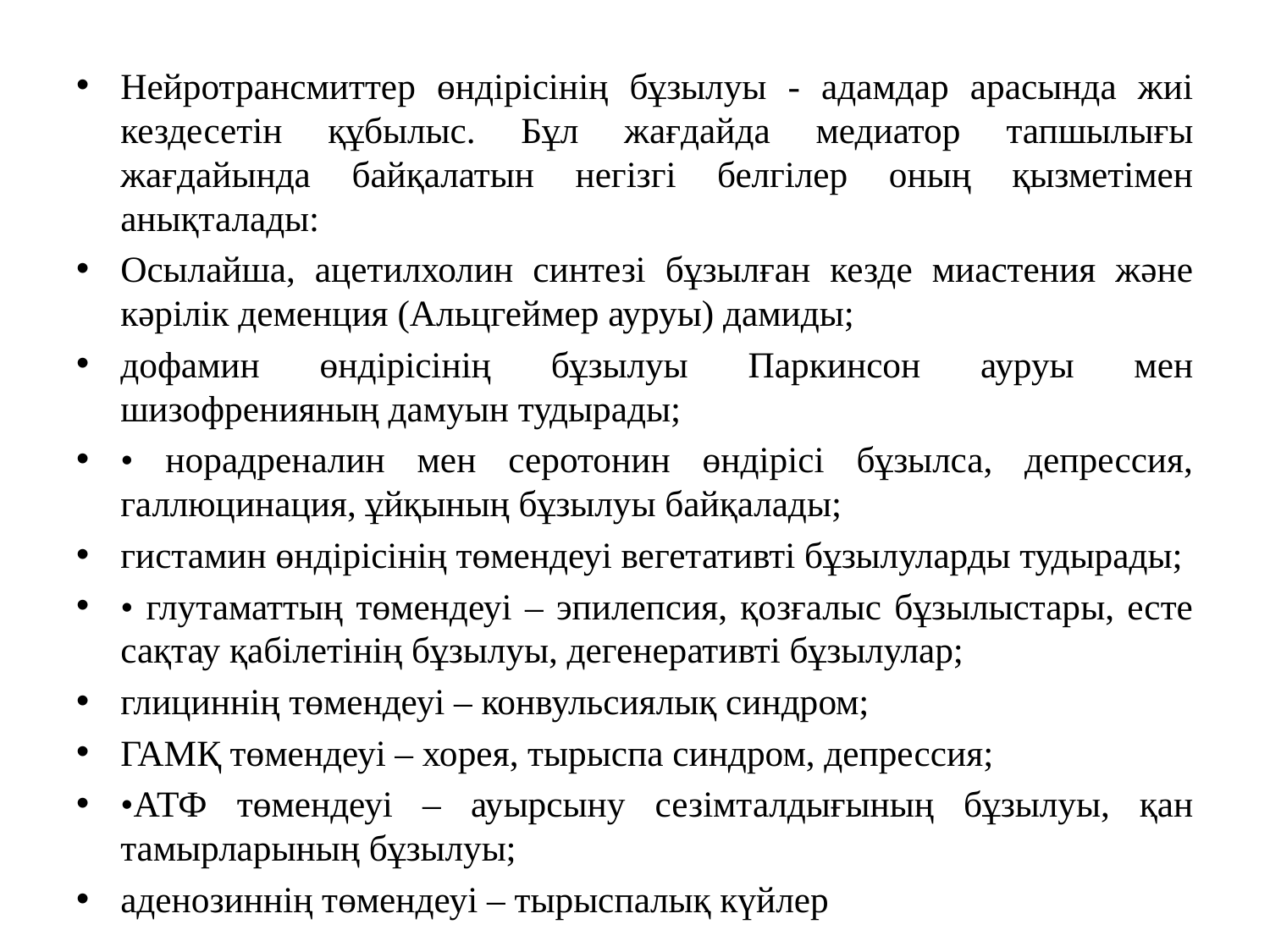

Нейротрансмиттер өндірісінің бұзылуы - адамдар арасында жиі кездесетін құбылыс. Бұл жағдайда медиатор тапшылығы жағдайында байқалатын негізгі белгілер оның қызметімен анықталады:
Осылайша, ацетилхолин синтезі бұзылған кезде миастения және кәрілік деменция (Альцгеймер ауруы) дамиды;
дофамин өндірісінің бұзылуы Паркинсон ауруы мен шизофренияның дамуын тудырады;
• норадреналин мен серотонин өндірісі бұзылса, депрессия, галлюцинация, ұйқының бұзылуы байқалады;
гистамин өндірісінің төмендеуі вегетативті бұзылуларды тудырады;
• глутаматтың төмендеуі – эпилепсия, қозғалыс бұзылыстары, есте сақтау қабілетінің бұзылуы, дегенеративті бұзылулар;
глициннің төмендеуі – конвульсиялық синдром;
ГАМҚ төмендеуі – хорея, тырыспа синдром, депрессия;
•АТФ төмендеуі – ауырсыну сезімталдығының бұзылуы, қан тамырларының бұзылуы;
аденозиннің төмендеуі – тырыспалық күйлер